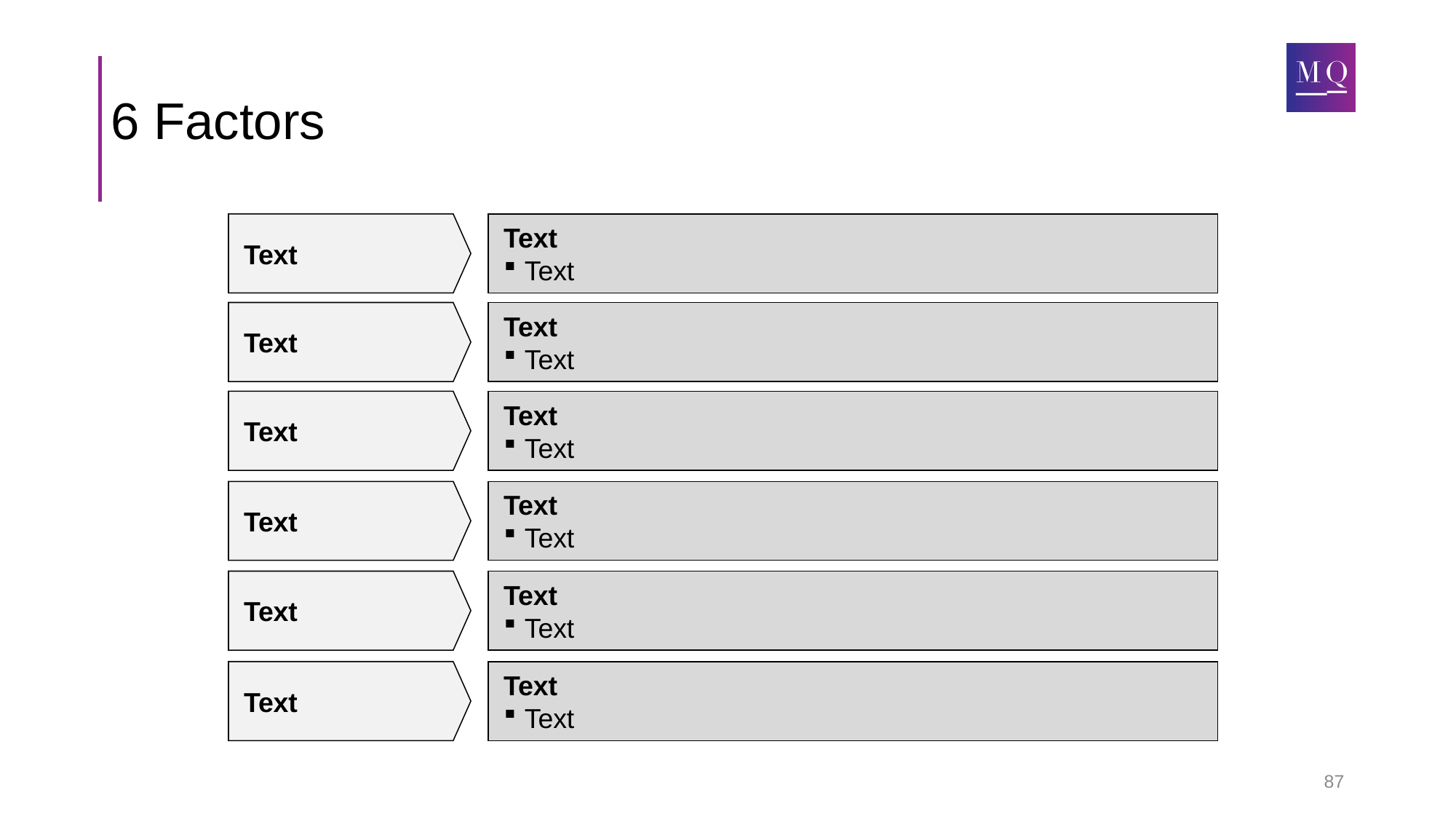

# 6 Factors
Text
Text
Text
Text
Text
Text
Text
Text
Text
Text
Text
Text
Text
Text
Text
Text
Text
Text
87